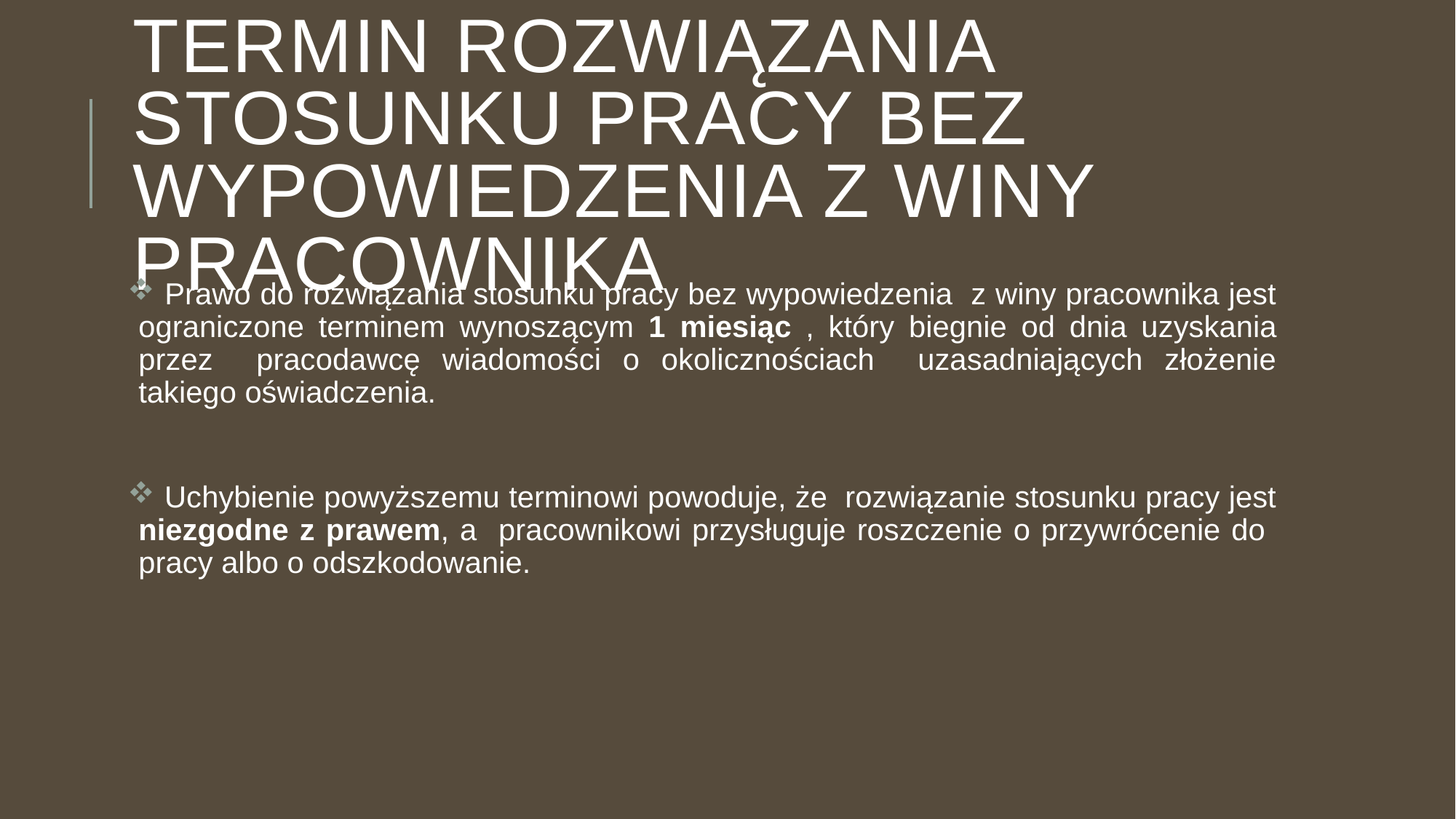

# Termin rozwiązania stosunku pracy bez wypowiedzenia z winy pracownika
 Prawo do rozwiązania stosunku pracy bez wypowiedzenia  z winy pracownika jest ograniczone terminem wynoszącym 1 miesiąc , który biegnie od dnia uzyskania przez  pracodawcę wiadomości o okolicznościach  uzasadniających złożenie takiego oświadczenia.

 Uchybienie powyższemu terminowi powoduje, że  rozwiązanie stosunku pracy jest niezgodne z prawem, a  pracownikowi przysługuje roszczenie o przywrócenie do  pracy albo o odszkodowanie.